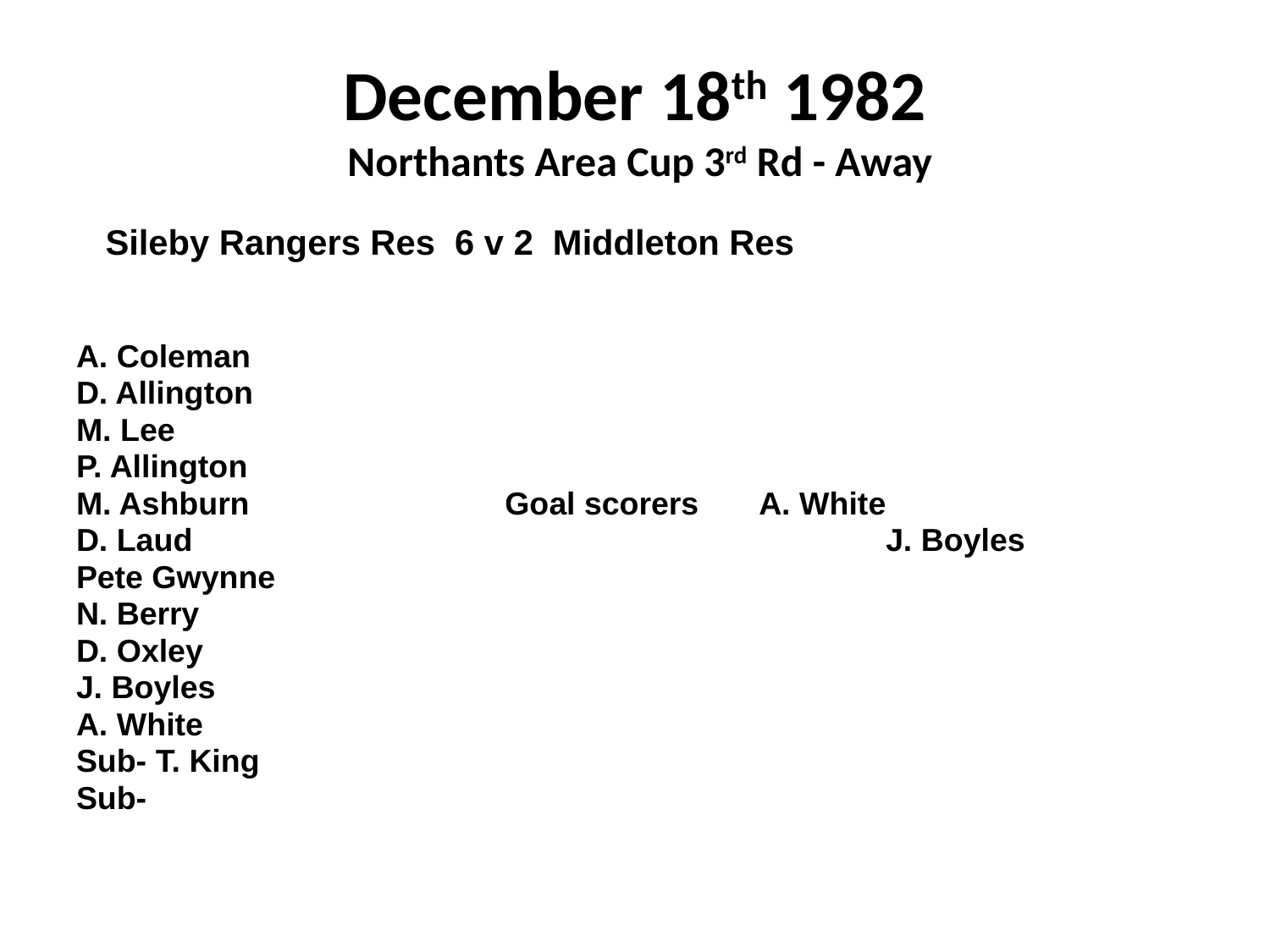

# December 18th 1982 Northants Area Cup 3rd Rd - Away
   Sileby Rangers Res  6 v 2  Middleton Res

A. Coleman
D. Allington
M. Lee
P. Allington
M. Ashburn			Goal scorers	A. White
D. Laud						J. Boyles
Pete Gwynne
N. Berry
D. Oxley
J. Boyles
A. White
Sub- T. King
Sub-